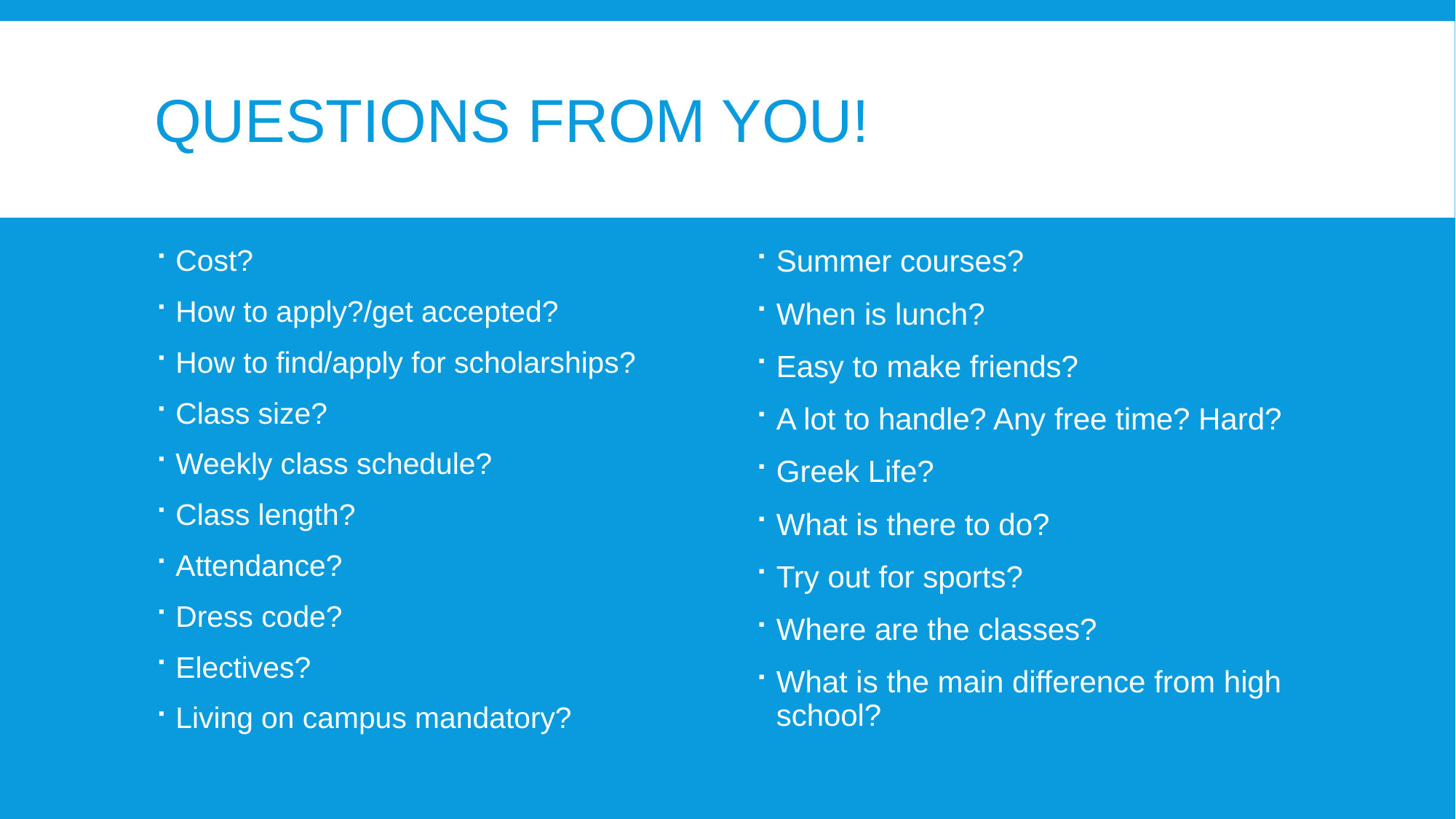

# Questions from YOU!
Cost?
How to apply?/get accepted?
How to find/apply for scholarships?
Class size?
Weekly class schedule?
Class length?
Attendance?
Dress code?
Electives?
Living on campus mandatory?

Summer courses?
When is lunch?
Easy to make friends?
A lot to handle? Any free time? Hard?
Greek Life?
What is there to do?
Try out for sports?
Where are the classes?
What is the main difference from high school?